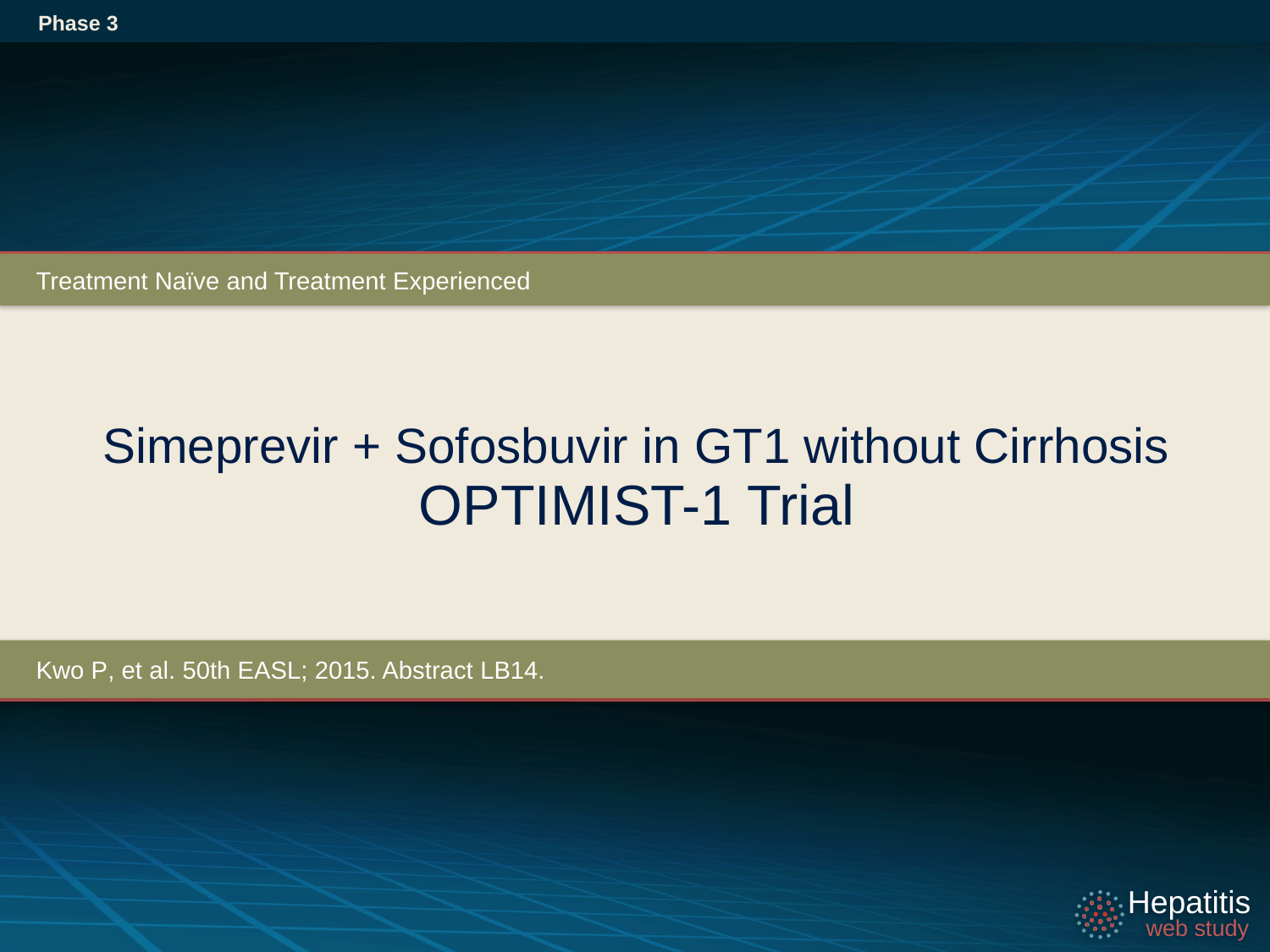

Phase 3
Treatment Naïve and Treatment Experienced
# Simeprevir + Sofosbuvir in GT1 without Cirrhosis OPTIMIST-1 Trial
Kwo P, et al. 50th EASL; 2015. Abstract LB14.